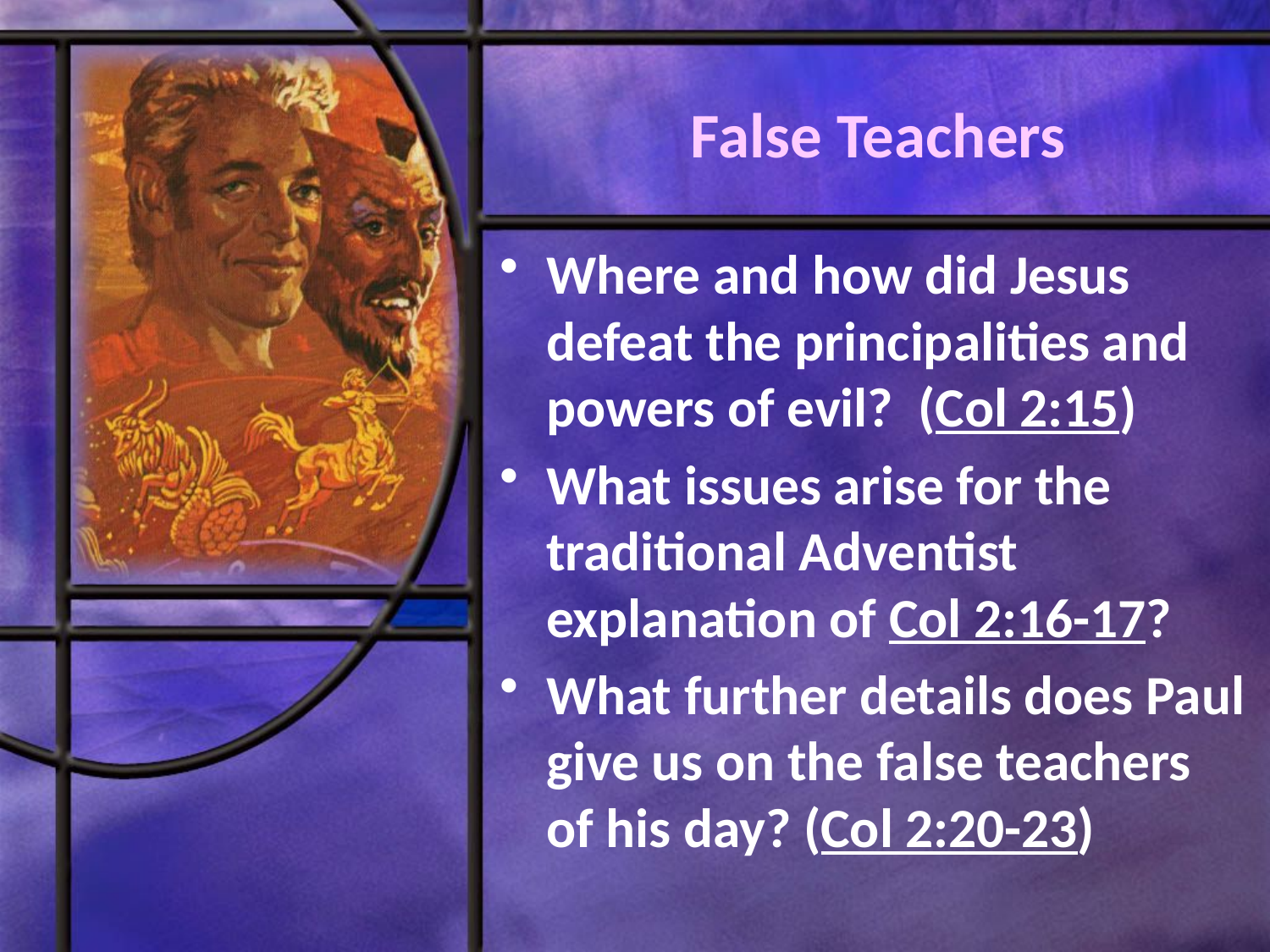

# False Teachers
Where and how did Jesus defeat the principalities and powers of evil?  (Col 2:15)
What issues arise for the traditional Adventist explanation of Col 2:16-17?
What further details does Paul give us on the false teachers of his day? (Col 2:20-23)